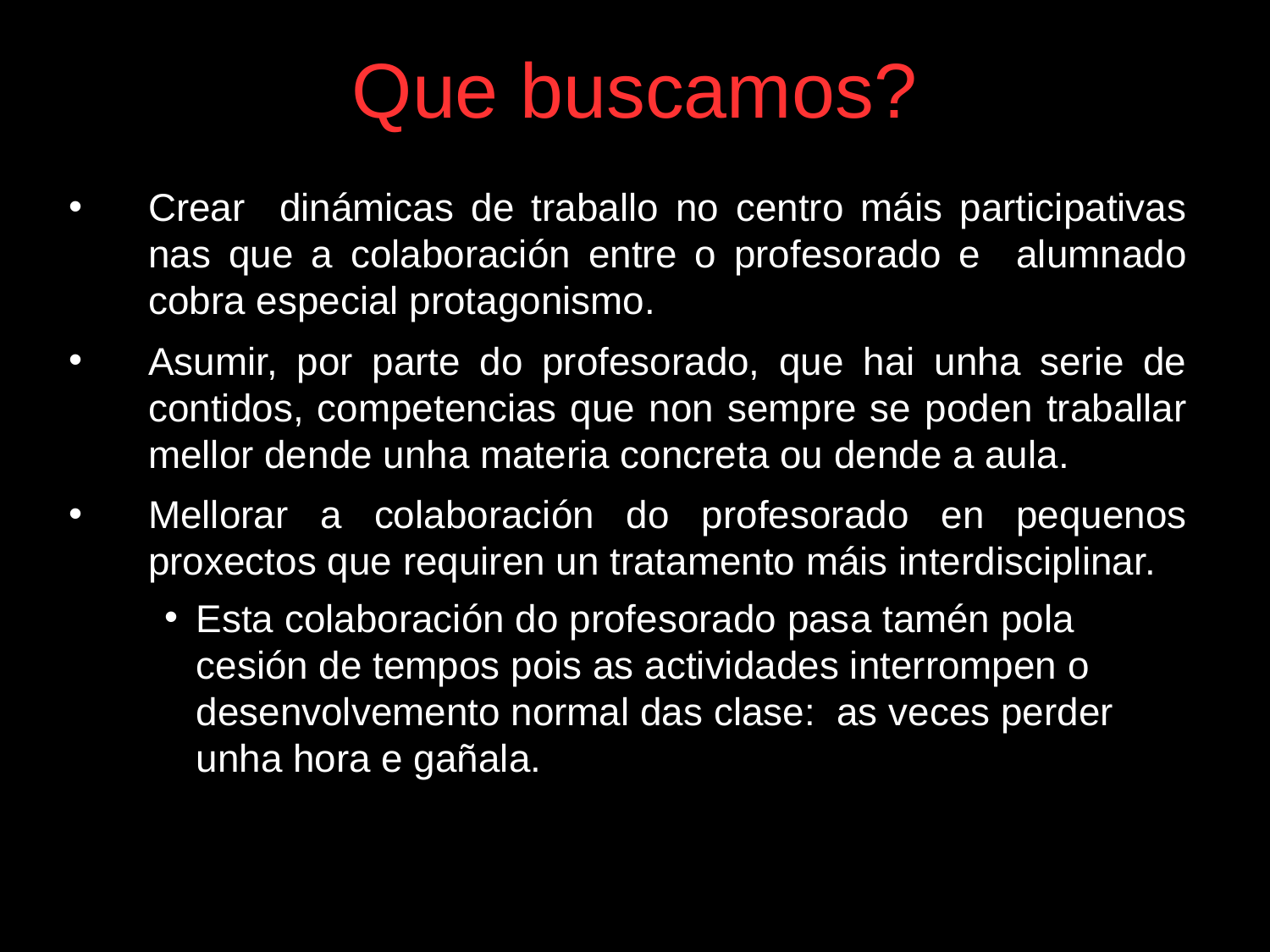

# Que buscamos?
Crear  dinámicas de traballo no centro máis participativas nas que a colaboración entre o profesorado e  alumnado cobra especial protagonismo.
Asumir, por parte do profesorado, que hai unha serie de contidos, competencias que non sempre se poden traballar mellor dende unha materia concreta ou dende a aula.
Mellorar a colaboración do profesorado en pequenos proxectos que requiren un tratamento máis interdisciplinar.
Esta colaboración do profesorado pasa tamén pola cesión de tempos pois as actividades interrompen o desenvolvemento normal das clase:  as veces perder unha hora e gañala.